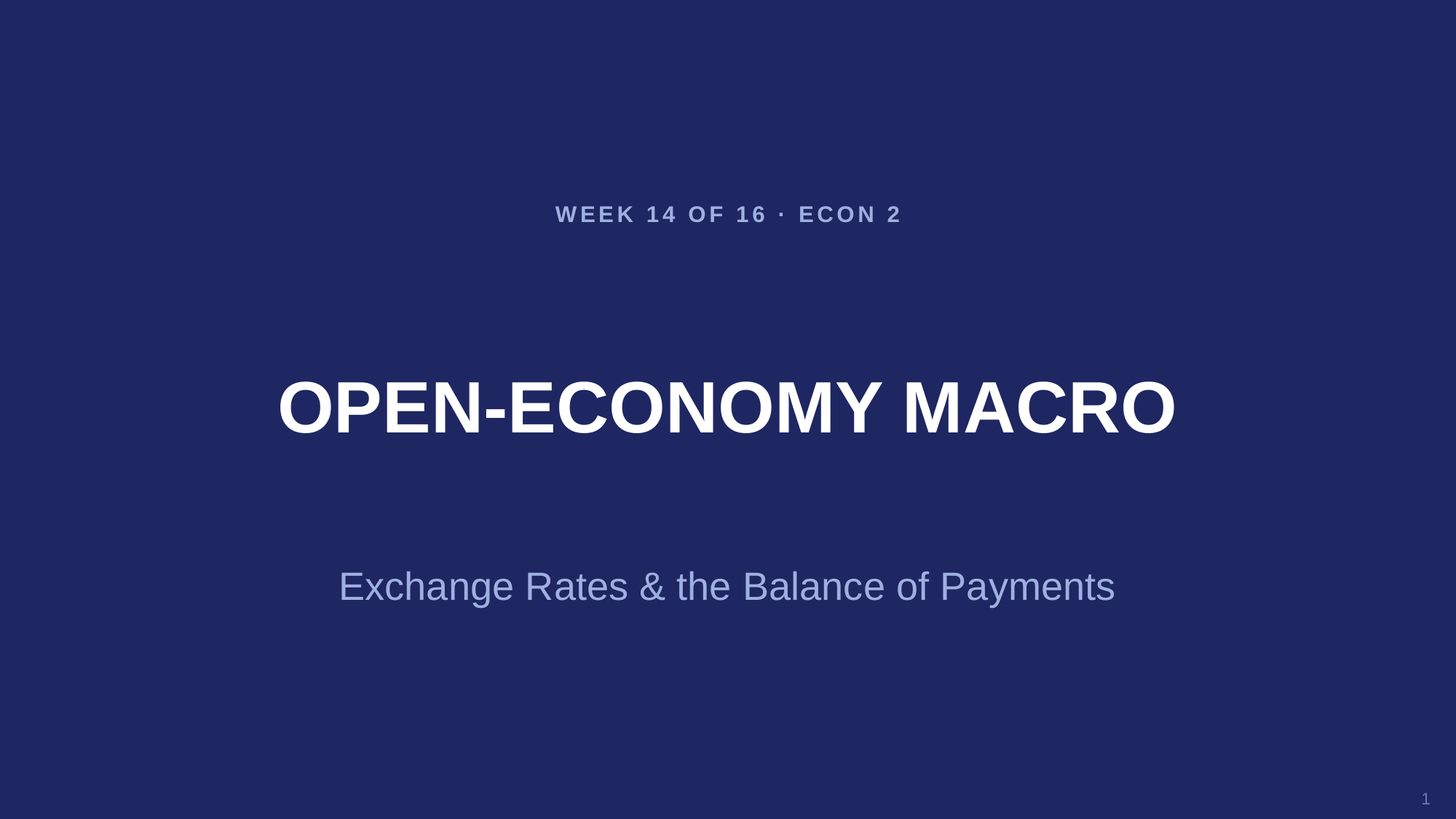

WEEK 14 OF 16 · ECON 2
OPEN-ECONOMY MACRO
Exchange Rates & the Balance of Payments
1